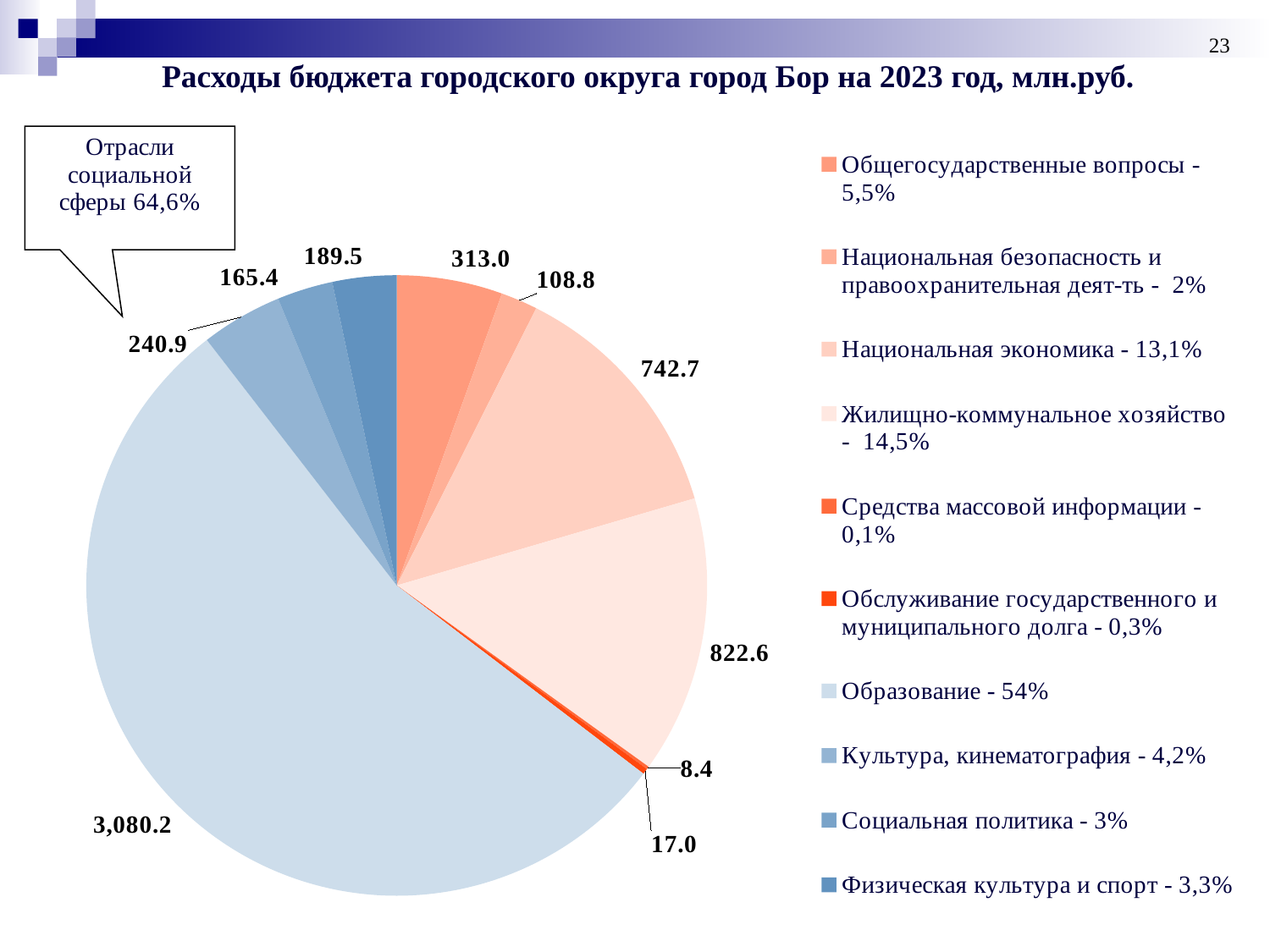

23
Расходы бюджета городского округа город Бор на 2023 год, млн.руб.

### Chart

| Category | Столбец1 |
|---|---|
| Общегосударственные вопросы - 5,5% | 313.0 |
| Национальная безопасность и правоохранительная деят-ть -  2%  | 108.8 |
| Национальная экономика - 13,1% | 742.7 |
| Жилищно-коммунальное хозяйство -  14,5% | 822.6 |
| Средства массовой информации - 0,1% | 8.4 |
| Обслуживание государственного и муниципального долга - 0,3% | 17.0 |
| Образование - 54% | 3080.2 |
| Культура, кинематография - 4,2% | 240.9 |
| Социальная политика - 3% | 165.4 |
| Физическая культура и спорт - 3,3% | 189.5 |